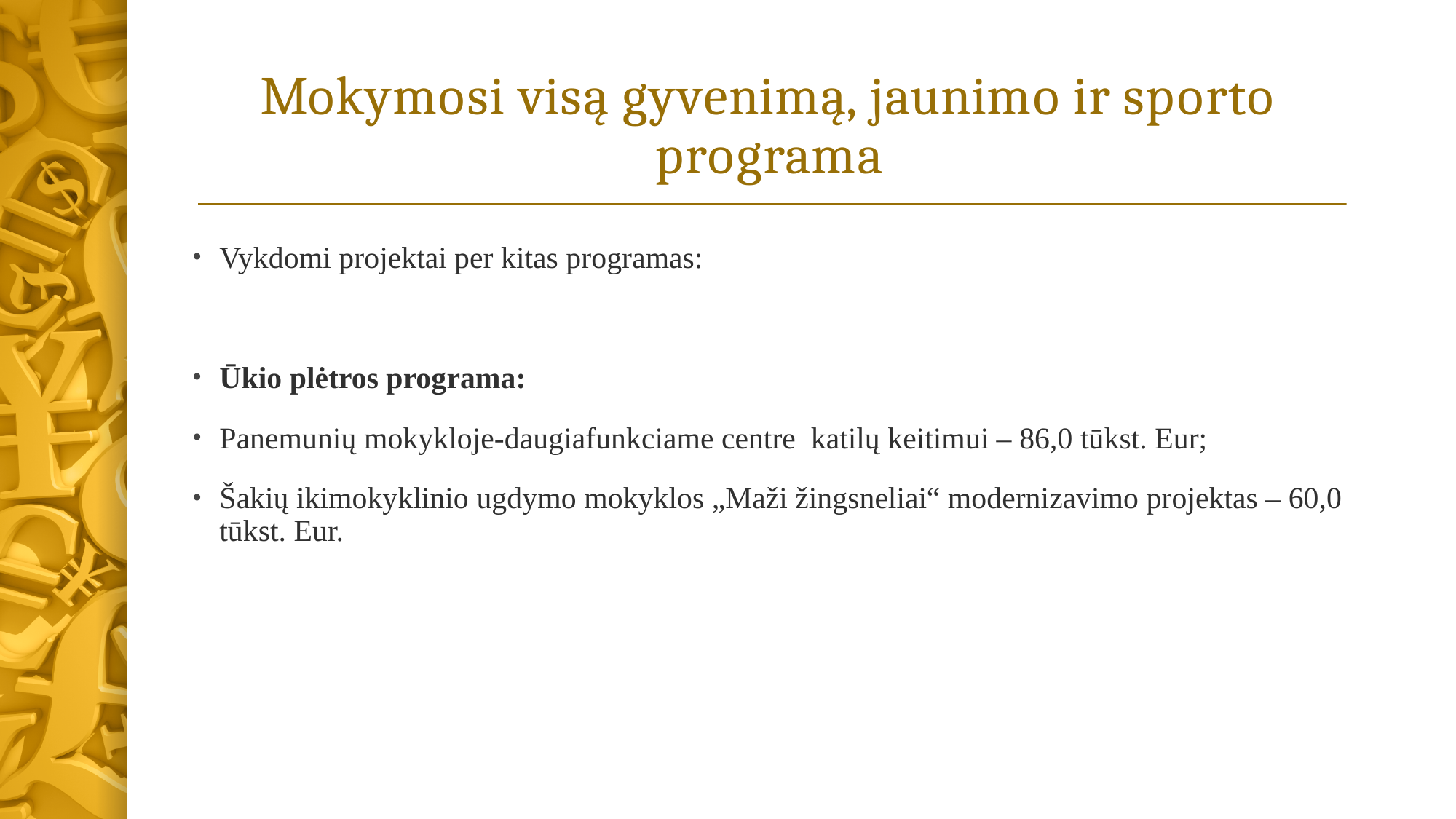

# Mokymosi visą gyvenimą, jaunimo ir sporto programa
Vykdomi projektai per kitas programas:

Ūkio plėtros programa:
Panemunių mokykloje-daugiafunkciame centre  katilų keitimui – 86,0 tūkst. Eur;
Šakių ikimokyklinio ugdymo mokyklos „Maži žingsneliai“ modernizavimo projektas – 60,0 tūkst. Eur.